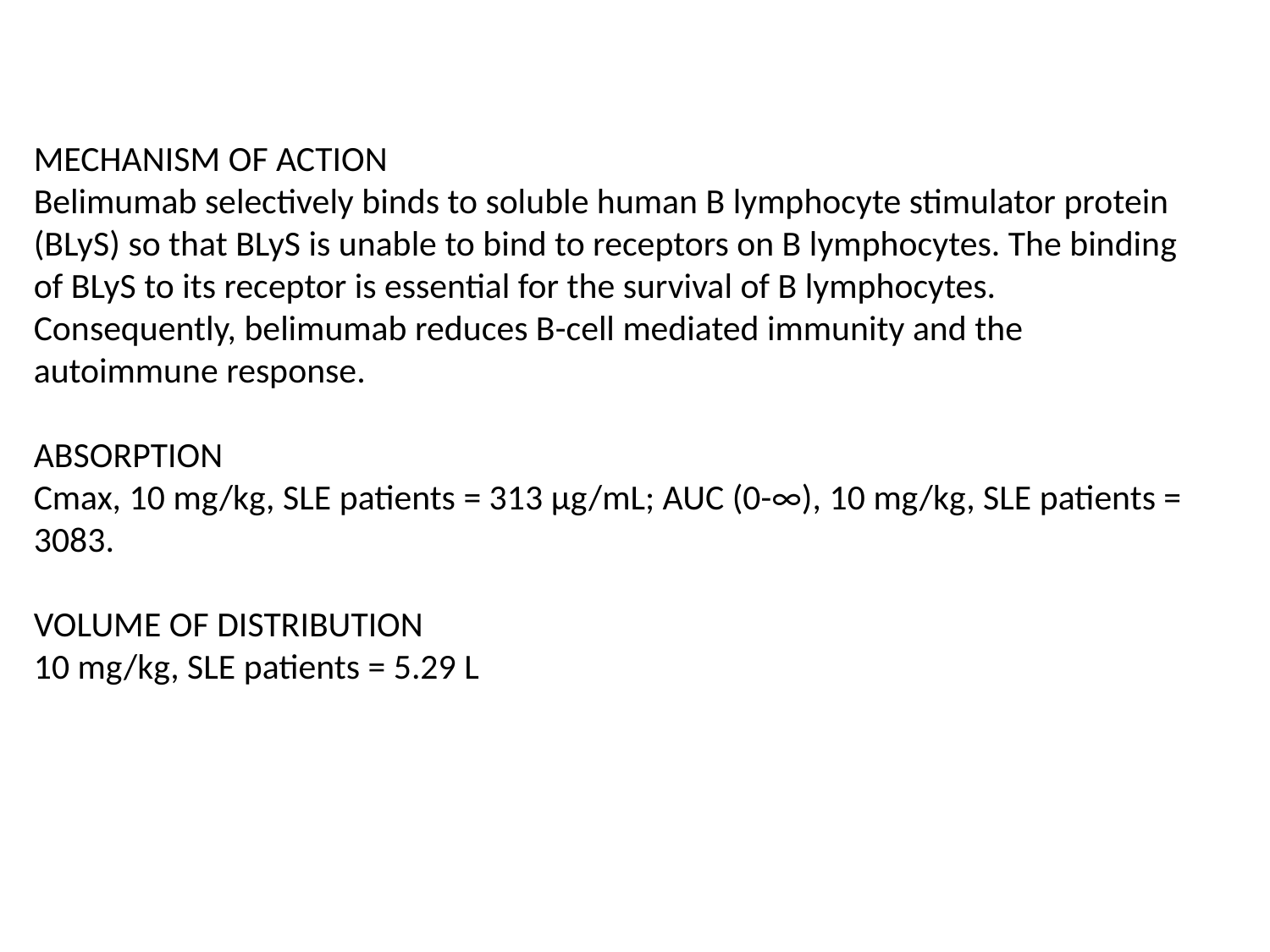

MECHANISM OF ACTION
Belimumab selectively binds to soluble human B lymphocyte stimulator protein (BLyS) so that BLyS is unable to bind to receptors on B lymphocytes. The binding of BLyS to its receptor is essential for the survival of B lymphocytes. Consequently, belimumab reduces B-cell mediated immunity and the autoimmune response.

ABSORPTION
Cmax, 10 mg/kg, SLE patients = 313 µg/mL; AUC (0-∞), 10 mg/kg, SLE patients = 3083.

VOLUME OF DISTRIBUTION
10 mg/kg, SLE patients = 5.29 L